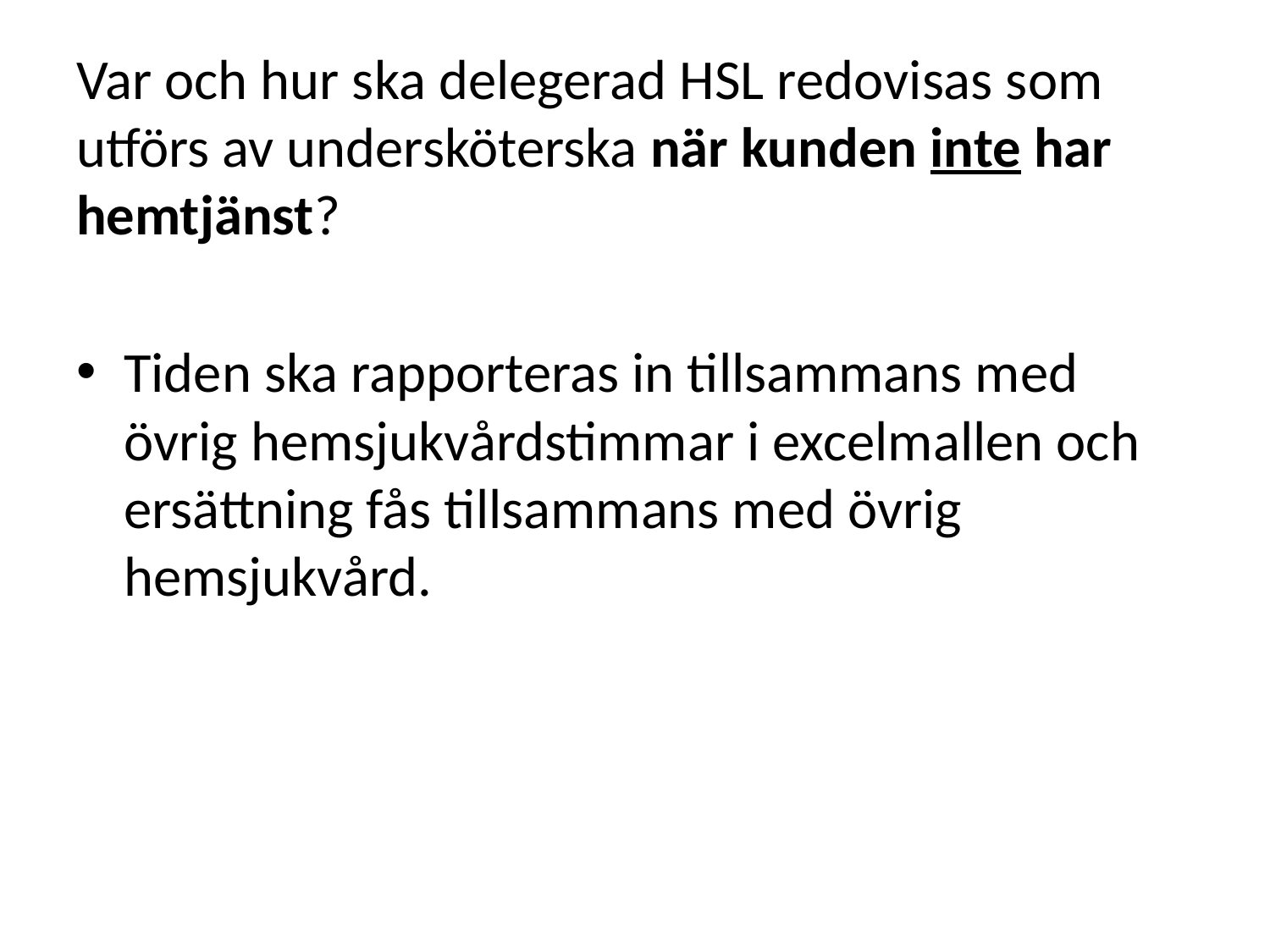

Var och hur ska delegerad HSL redovisas som utförs av undersköterska när kunden inte har hemtjänst?

Tiden ska rapporteras in tillsammans med övrig hemsjukvårdstimmar i excelmallen och  ersättning fås tillsammans med övrig hemsjukvård.